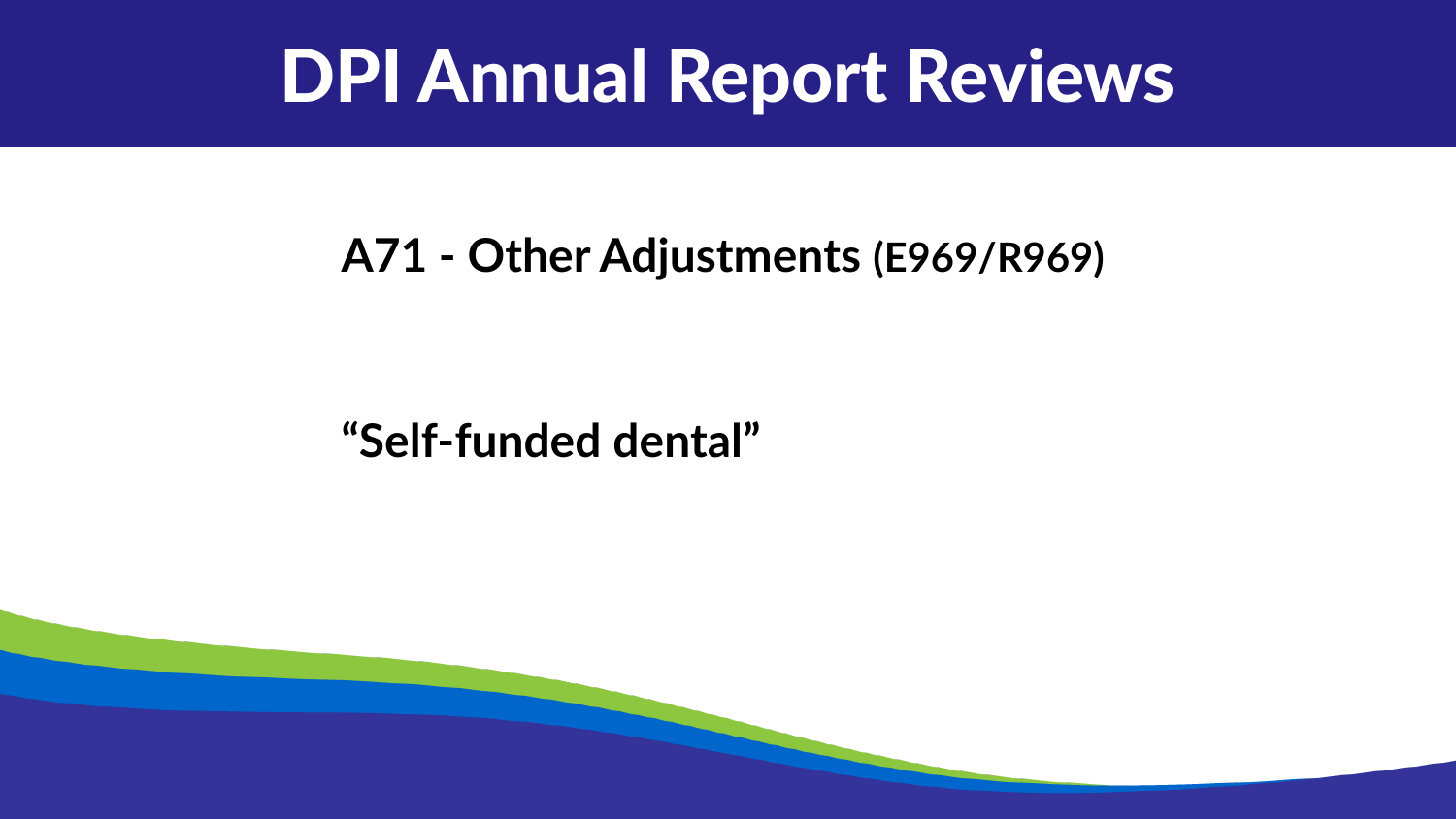

DPI Annual Report Reviews
A71 - Other Adjustments (E969/R969)

“Self-funded dental”